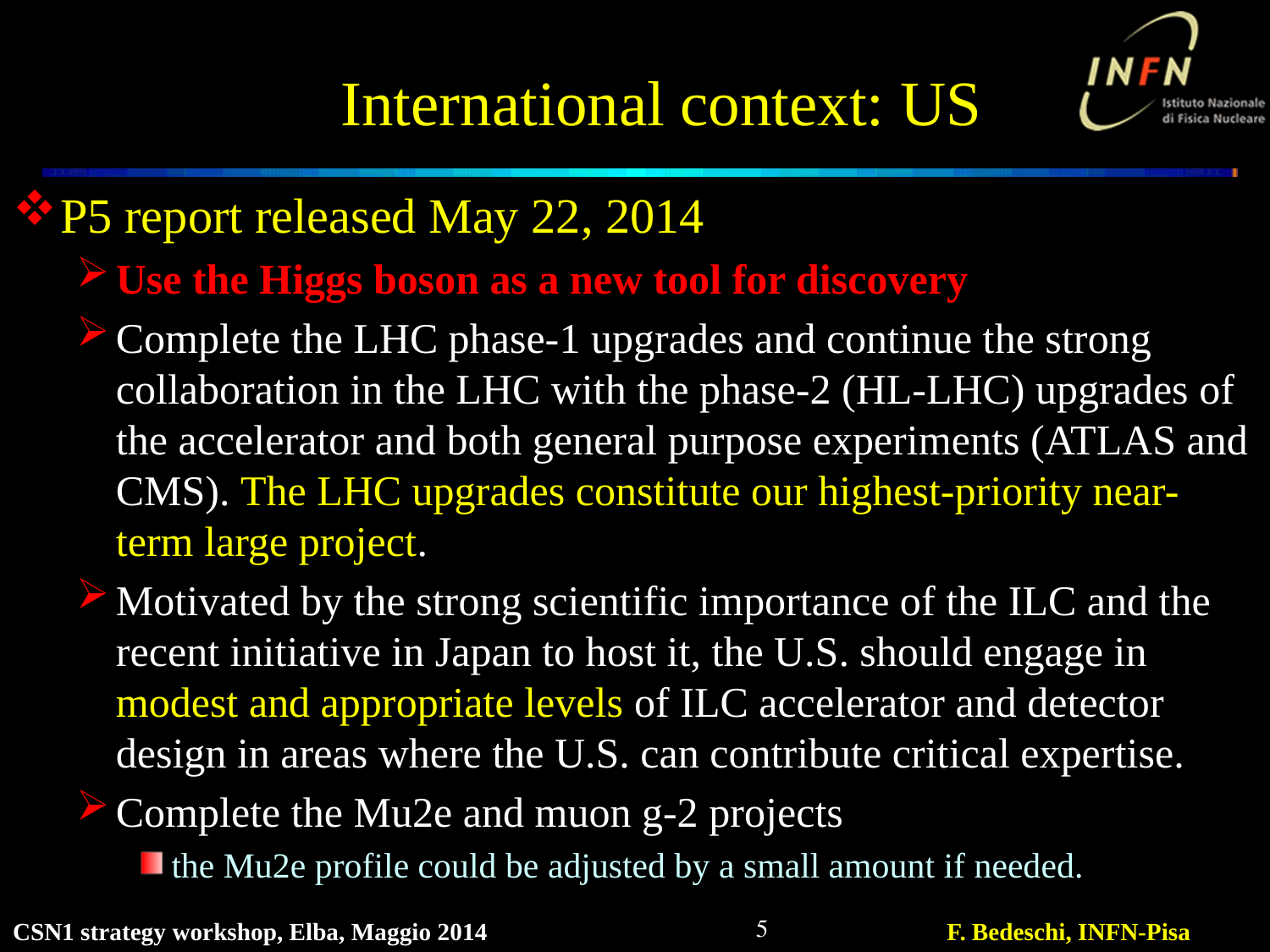

# International context: US
P5 report released May 22, 2014
Use the Higgs boson as a new tool for discovery
Complete the LHC phase-1 upgrades and continue the strong collaboration in the LHC with the phase-2 (HL-LHC) upgrades of the accelerator and both general purpose experiments (ATLAS and CMS). The LHC upgrades constitute our highest-priority near-term large project.
Motivated by the strong scientific importance of the ILC and the recent initiative in Japan to host it, the U.S. should engage in modest and appropriate levels of ILC accelerator and detector design in areas where the U.S. can contribute critical expertise.
Complete the Mu2e and muon g-2 projects
the Mu2e profile could be adjusted by a small amount if needed.
5
CSN1 strategy workshop, Elba, Maggio 2014
F. Bedeschi, INFN-Pisa